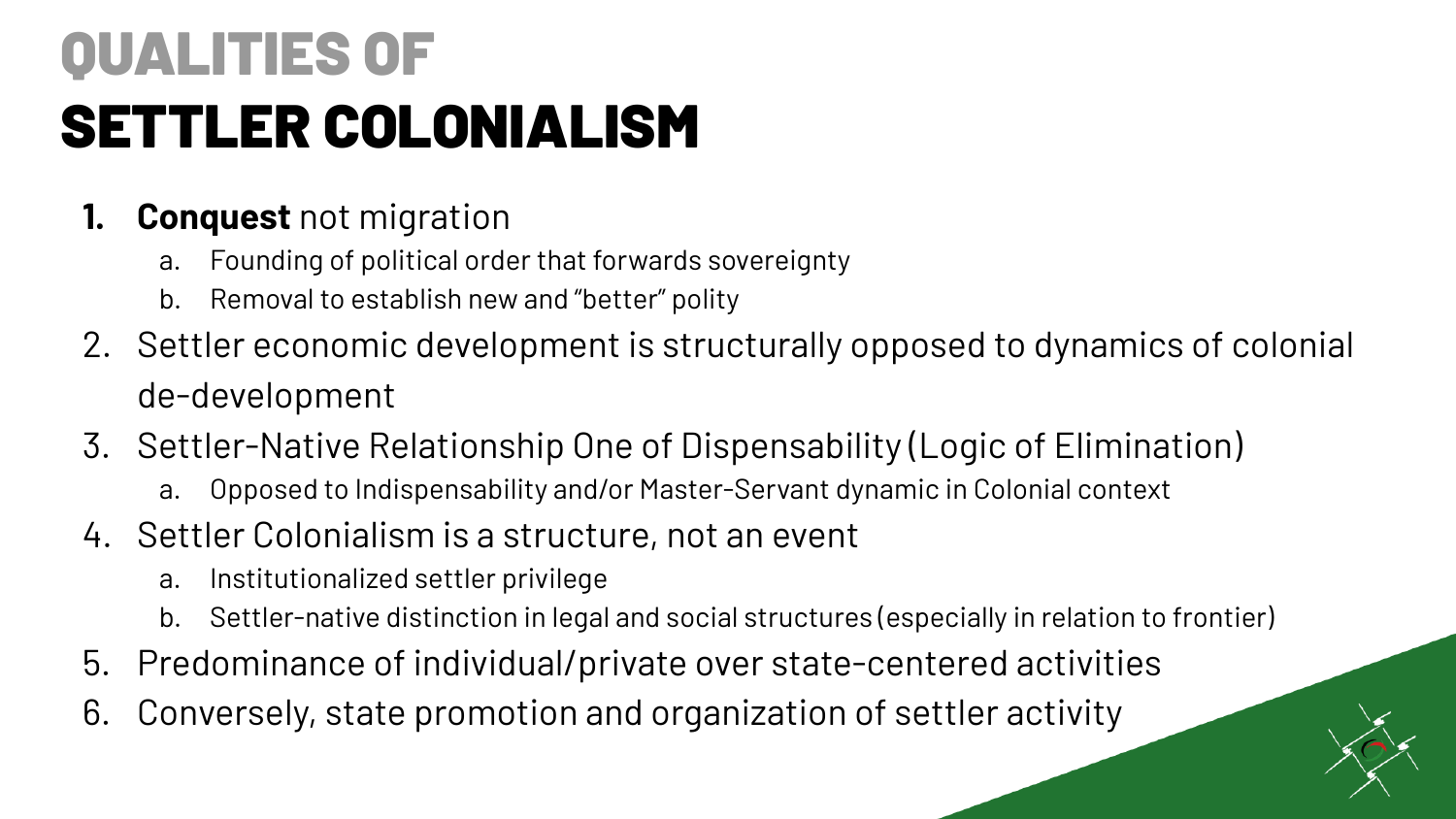

QUALITIES OF
SETTLER COLONIALISM
Conquest not migration
Founding of political order that forwards sovereignty
Removal to establish new and “better” polity
Settler economic development is structurally opposed to dynamics of colonial de-development
Settler-Native Relationship One of Dispensability (Logic of Elimination)
Opposed to Indispensability and/or Master-Servant dynamic in Colonial context
Settler Colonialism is a structure, not an event
Institutionalized settler privilege
Settler-native distinction in legal and social structures (especially in relation to frontier)
Predominance of individual/private over state-centered activities
Conversely, state promotion and organization of settler activity